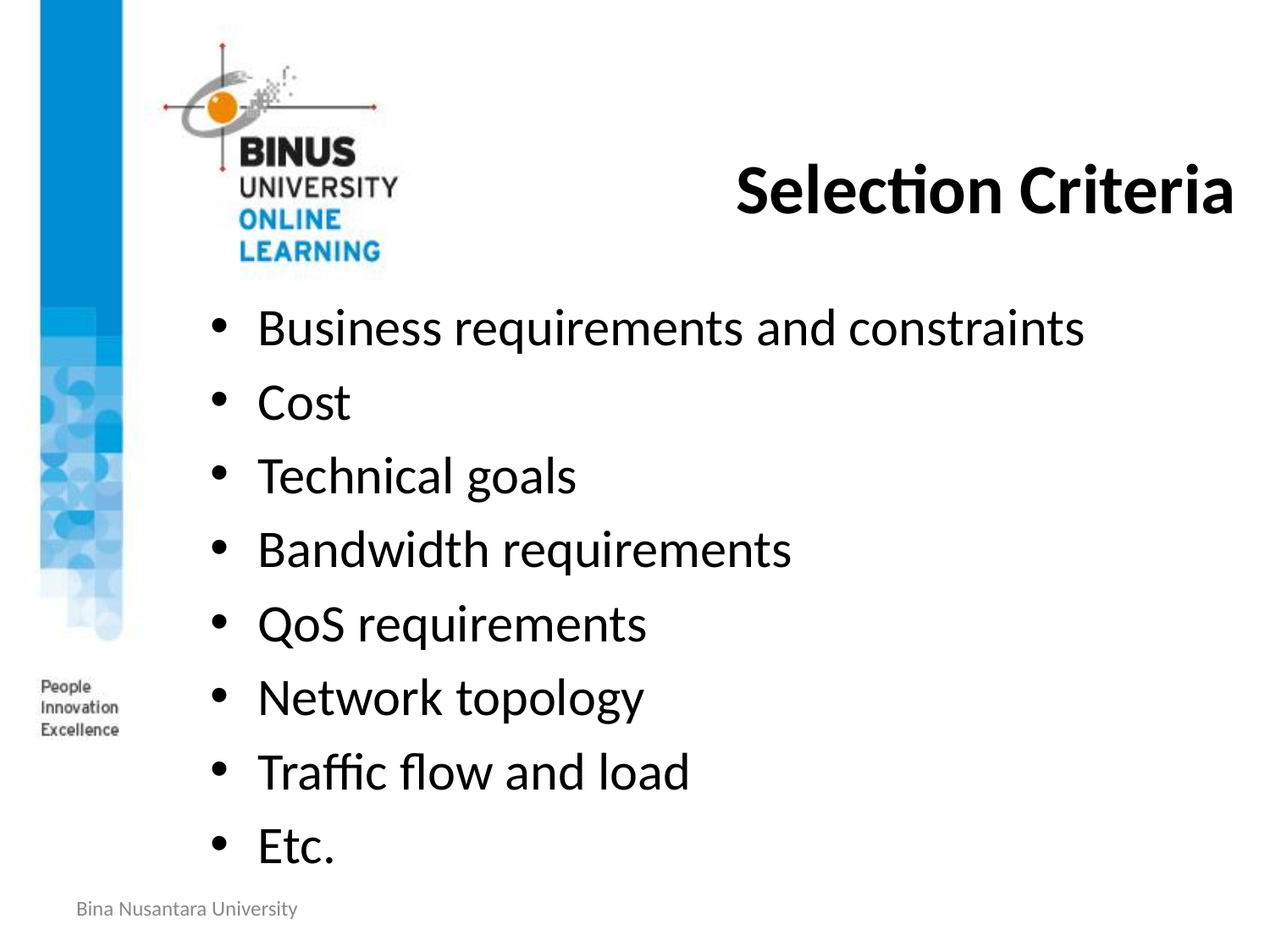

# Selection Criteria
Business requirements and constraints
Cost
Technical goals
Bandwidth requirements
QoS requirements
Network topology
Traffic flow and load
Etc.
Bina Nusantara University